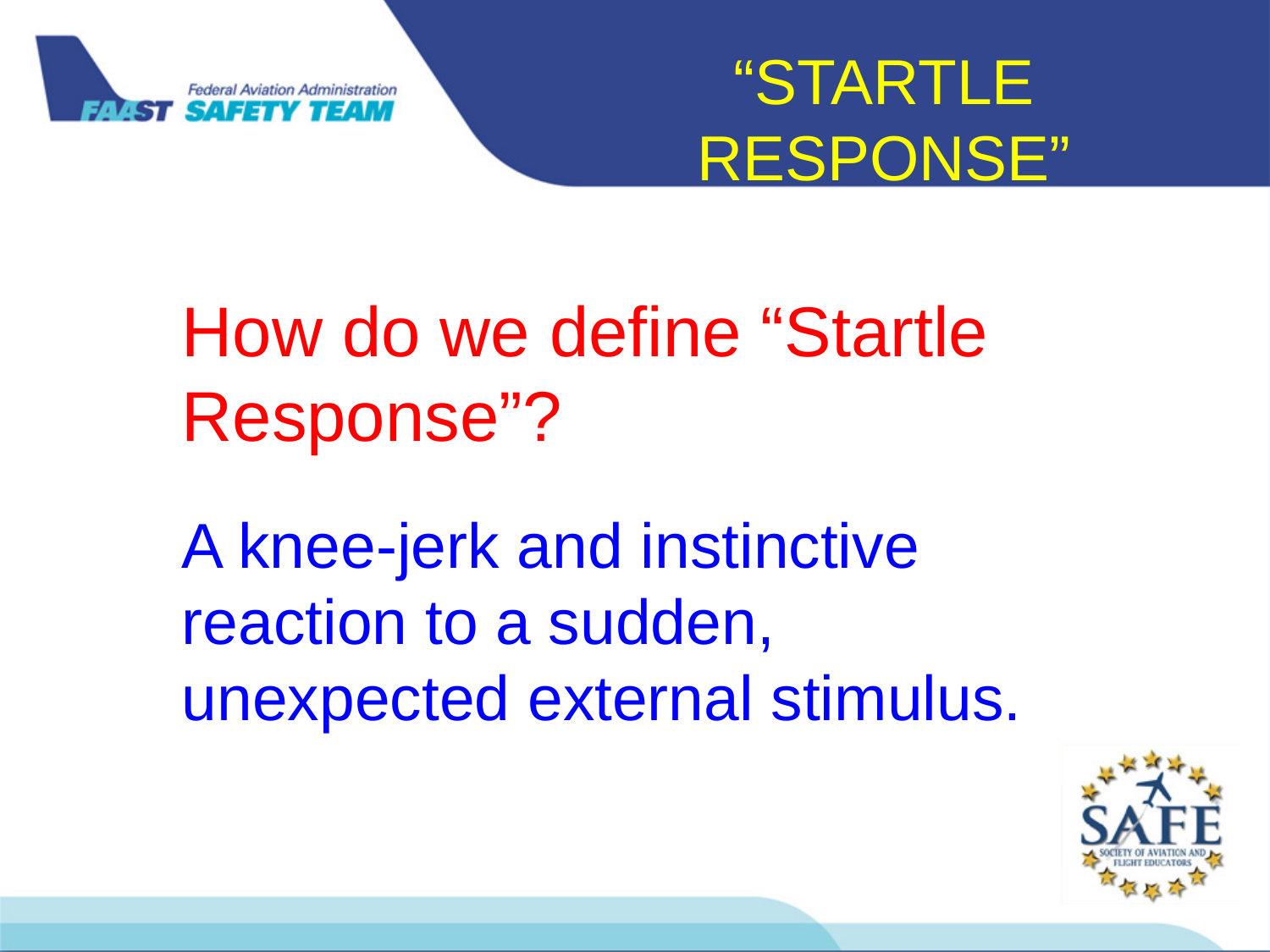

“STARTLE RESPONSE”
How do we define “Startle Response”?
A knee-jerk and instinctive reaction to a sudden, unexpected external stimulus.